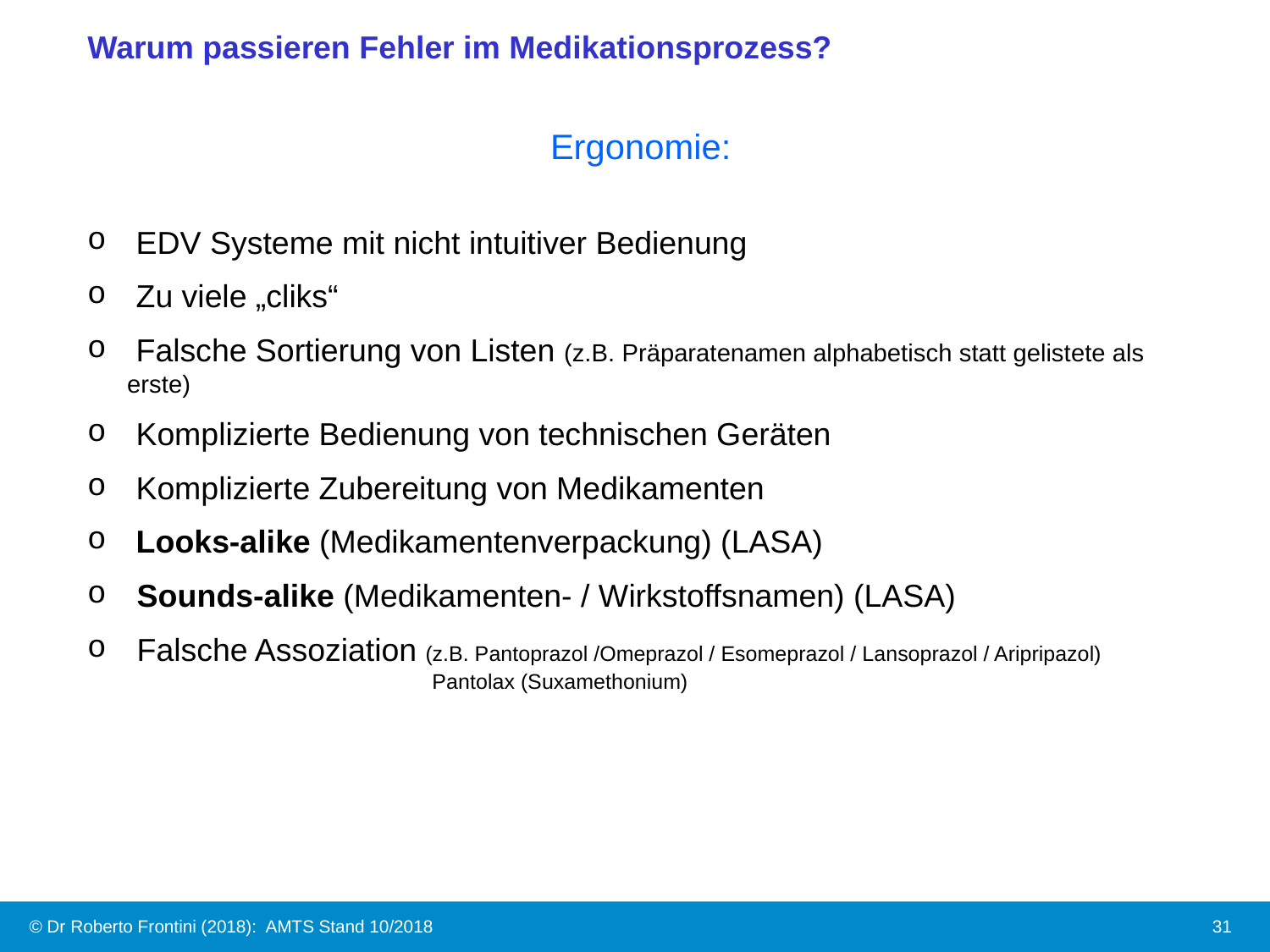

Warum passieren Fehler im Medikationsprozess?
Ergonomie
Ergonomie:
 EDV Systeme mit nicht intuitiver Bedienung
 Zu viele „cliks“
 Falsche Sortierung von Listen (z.B. Präparatenamen alphabetisch statt gelistete als erste)
 Komplizierte Bedienung von technischen Geräten
 Komplizierte Zubereitung von Medikamenten
 Looks-alike (Medikamentenverpackung) (LASA)
Sounds-alike (Medikamenten- / Wirkstoffsnamen) (LASA)
Falsche Assoziation (z.B. Pantoprazol /Omeprazol / Esomeprazol / Lansoprazol / Aripripazol) 			       Pantolax (Suxamethonium)
© Dr Roberto Frontini (2018):  AMTS Stand 10/2018
31